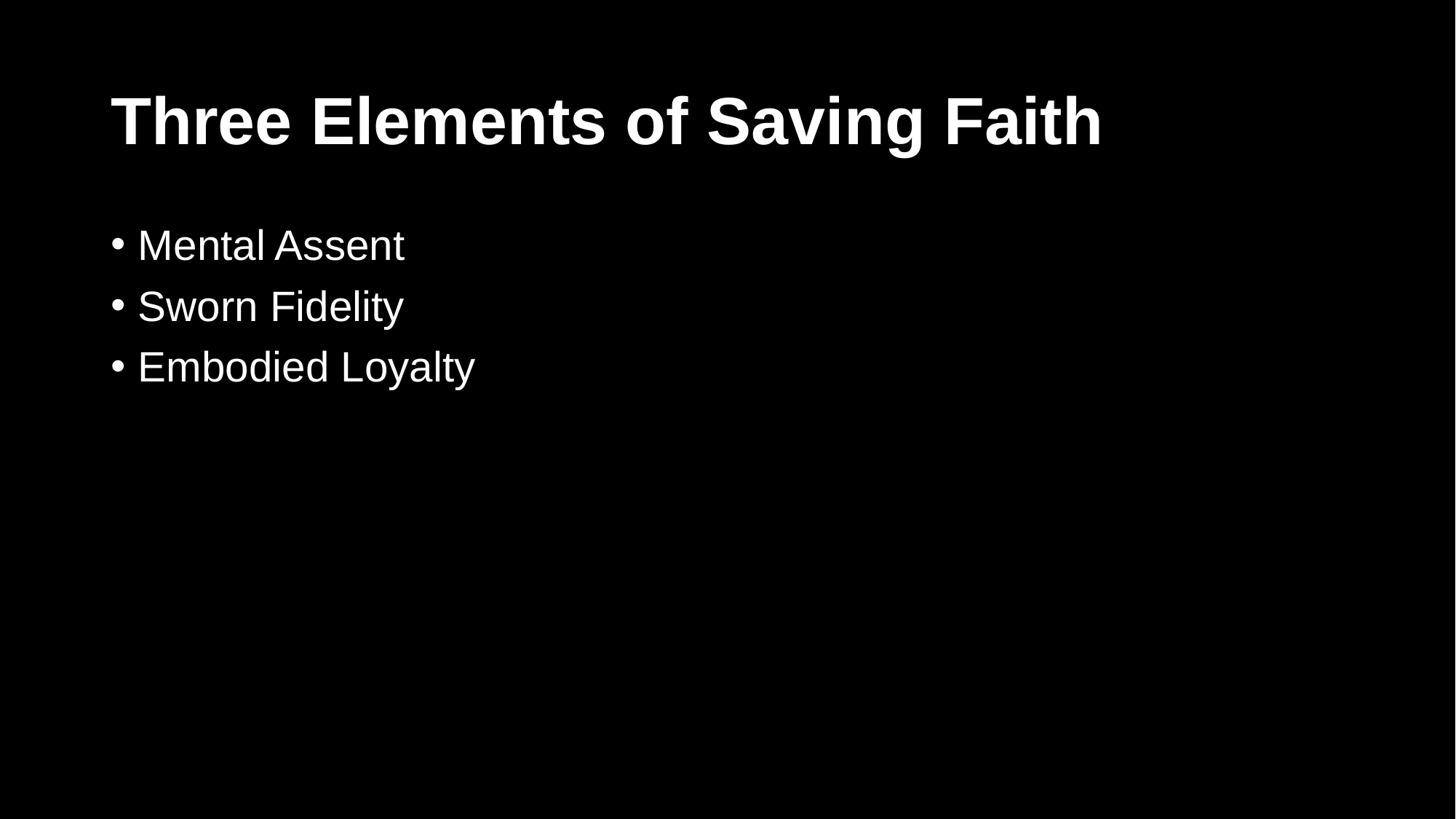

# Three Elements of Saving Faith
Mental Assent
Sworn Fidelity
Embodied Loyalty